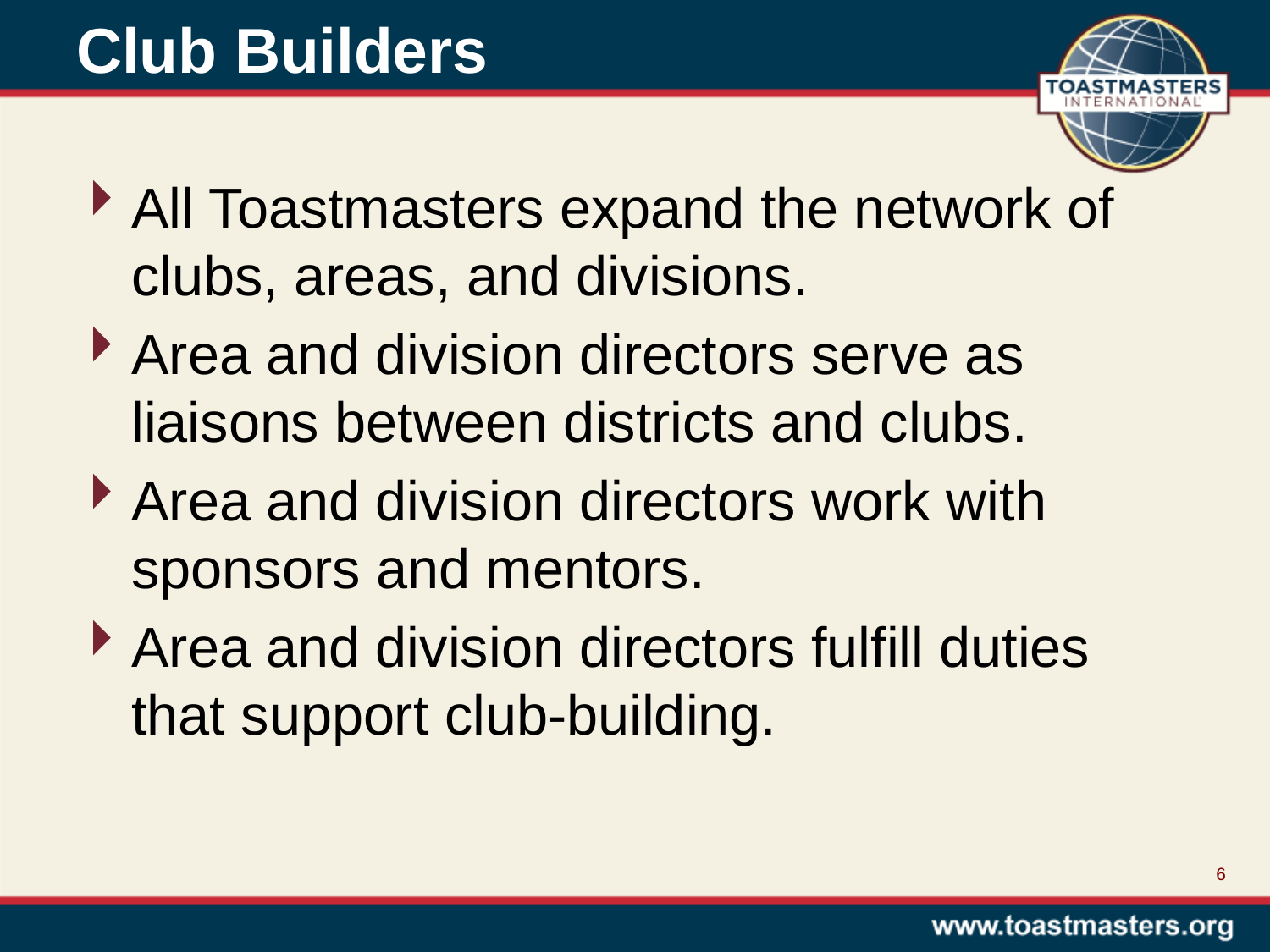

# Club Builders
All Toastmasters expand the network of clubs, areas, and divisions.
Area and division directors serve as liaisons between districts and clubs.
Area and division directors work with sponsors and mentors.
Area and division directors fulfill duties that support club-building.
6